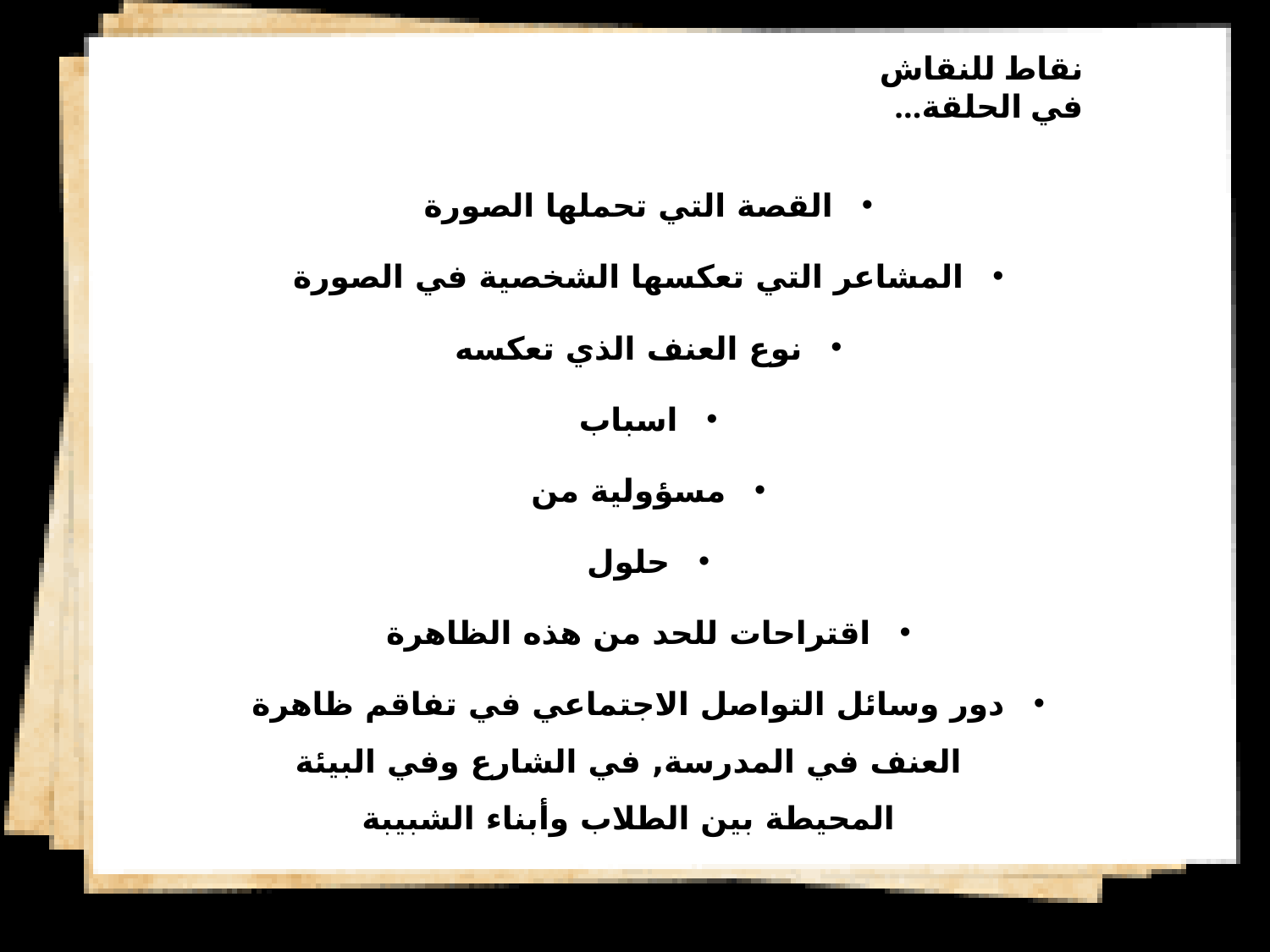

نقاط للنقاش في الحلقة...
القصة التي تحملها الصورة
المشاعر التي تعكسها الشخصية في الصورة
نوع العنف الذي تعكسه
اسباب
مسؤولية من
حلول
اقتراحات للحد من هذه الظاهرة
دور وسائل التواصل الاجتماعي في تفاقم ظاهرة العنف في المدرسة, في الشارع وفي البيئة المحيطة بين الطلاب وأبناء الشبيبة